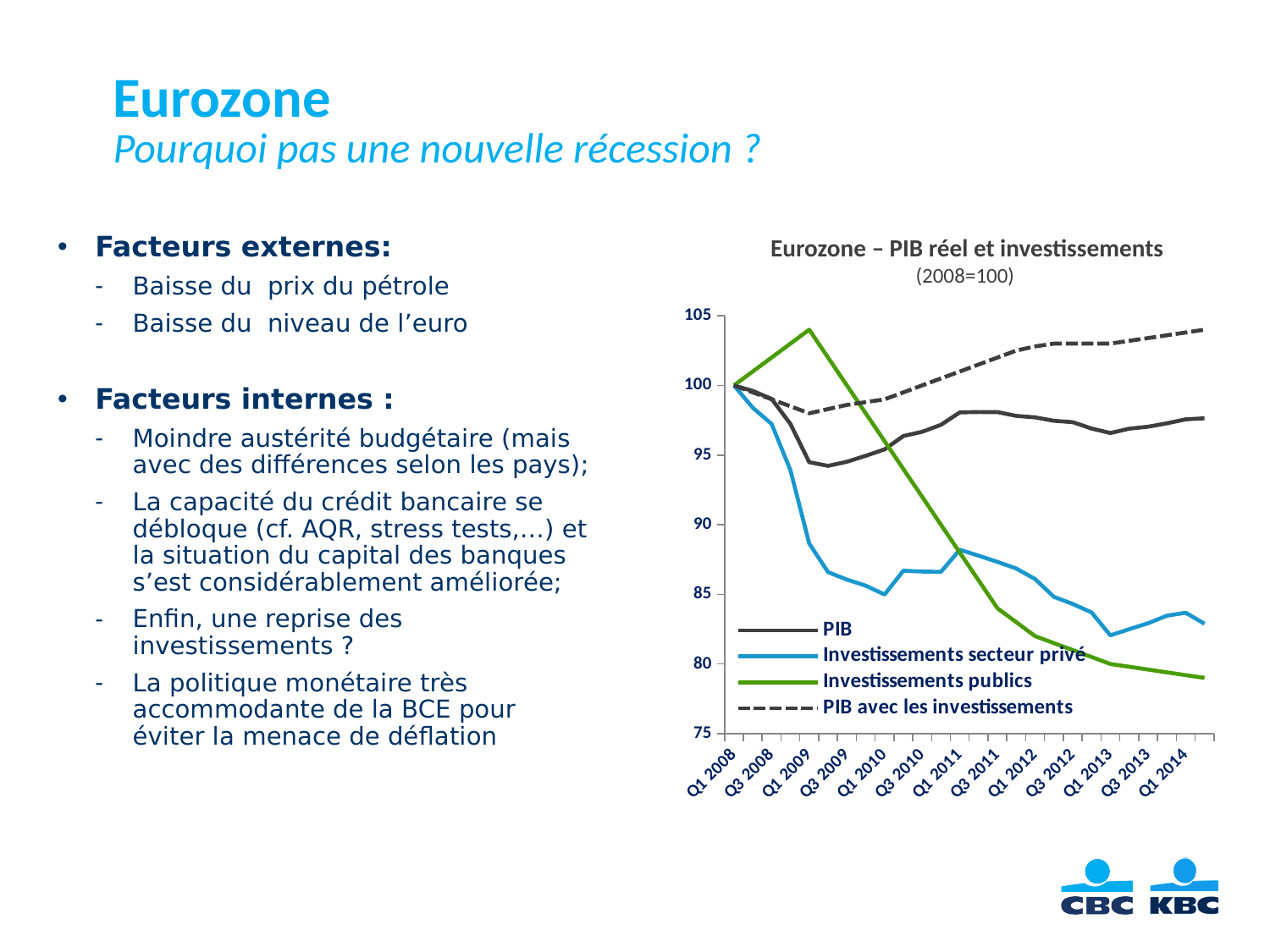

Eurozone
Pourquoi pas une nouvelle récession ?
Facteurs externes:
Baisse du  prix du pétrole
Baisse du  niveau de l’euro

Facteurs internes :
Moindre austérité budgétaire (mais avec des différences selon les pays);
La capacité du crédit bancaire se débloque (cf. AQR, stress tests,…) et la situation du capital des banques s’est considérablement améliorée;
Enfin, une reprise des investissements ?
La politique monétaire très accommodante de la BCE pour éviter la menace de déflation

Eurozone – PIB réel et investissements
(2008=100)

### Chart

| Category | PIB | Investissements secteur privé  | Investissements publics | PIB avec les investissements  |
|---|---|---|---|---|
| Q1 2008 | 100.0 | 100.0 | 100.0 | 100.0 |
| Q2 2008 | 99.60803567443426 | 98.4028706114121 | 101.0 | 99.5 |
| Q3 2008 | 99.03145047088466 | 97.23668472525155 | 102.0 | 99.0 |
| Q4 2008 | 97.23596171247021 | 93.9210581861676 | 103.0 | 98.5 |
| Q1 2009 | 94.48937111231037 | 88.6494758319848 | 104.0 | 98.0 |
| Q2 2009 | 94.22562700090484 | 86.5915007387603 | 102.0 | 98.3 |
| Q3 2009 | 94.51858584465066 | 86.05677900513614 | 100.0 | 98.6 |
| Q4 2009 | 94.94666282547038 | 85.62407654963766 | 98.0 | 98.8 |
| Q1 2010 | 95.40679485983013 | 84.98557658481673 | 96.0 | 99.0 |
| Q2 2010 | 96.36844646603178 | 86.69527896995707 | 94.0 | 99.5 |
| Q3 2010 | 96.67276659457661 | 86.63371561246747 | 92.0 | 100.0 |
| Q4 2010 | 97.1726631257329 | 86.61260817561389 | 90.0 | 100.5 |
| Q1 2011 | 98.06574126296911 | 88.20446070498839 | 88.0 | 101.0 |
| Q2 2011 | 98.08765231222432 | 87.77879406177443 | 86.0 | 101.5 |
| Q3 2011 | 98.08481199102458 | 87.32850207556463 | 84.0 | 102.0 |
| Q4 2011 | 97.81295267619122 | 86.85358474635898 | 83.0 | 102.5 |
| Q1 2012 | 97.70502047060064 | 86.09723492577218 | 82.0 | 102.8 |
| Q2 2012 | 97.4599413270792 | 84.81847604305918 | 81.5 | 103.0 |
| Q3 2012 | 97.36255888594488 | 84.30837965243087 | 81.0 | 103.0 |
| Q4 2012 | 96.90689021347042 | 83.69978188981919 | 80.5 | 103.0 |
| Q1 2013 | 96.58187631618455 | 82.05340181523957 | 80.0 | 103.0 |
| Q2 2013 | 96.89512316850004 | 82.49665798916485 | 79.8 | 103.2 |
| Q3 2013 | 97.03592194797342 | 82.92584253852108 | 79.6 | 103.4 |
| Q4 2013 | 97.27978381098067 | 83.46232322521635 | 79.4 | 103.6 |
| Q1 2014 | 97.56543897164143 | 83.68043340603674 | 79.2 | 103.8 |
| Q2 2014 | 97.64009884317774 | 82.88538661788503 | 79.0 | 104.0 |